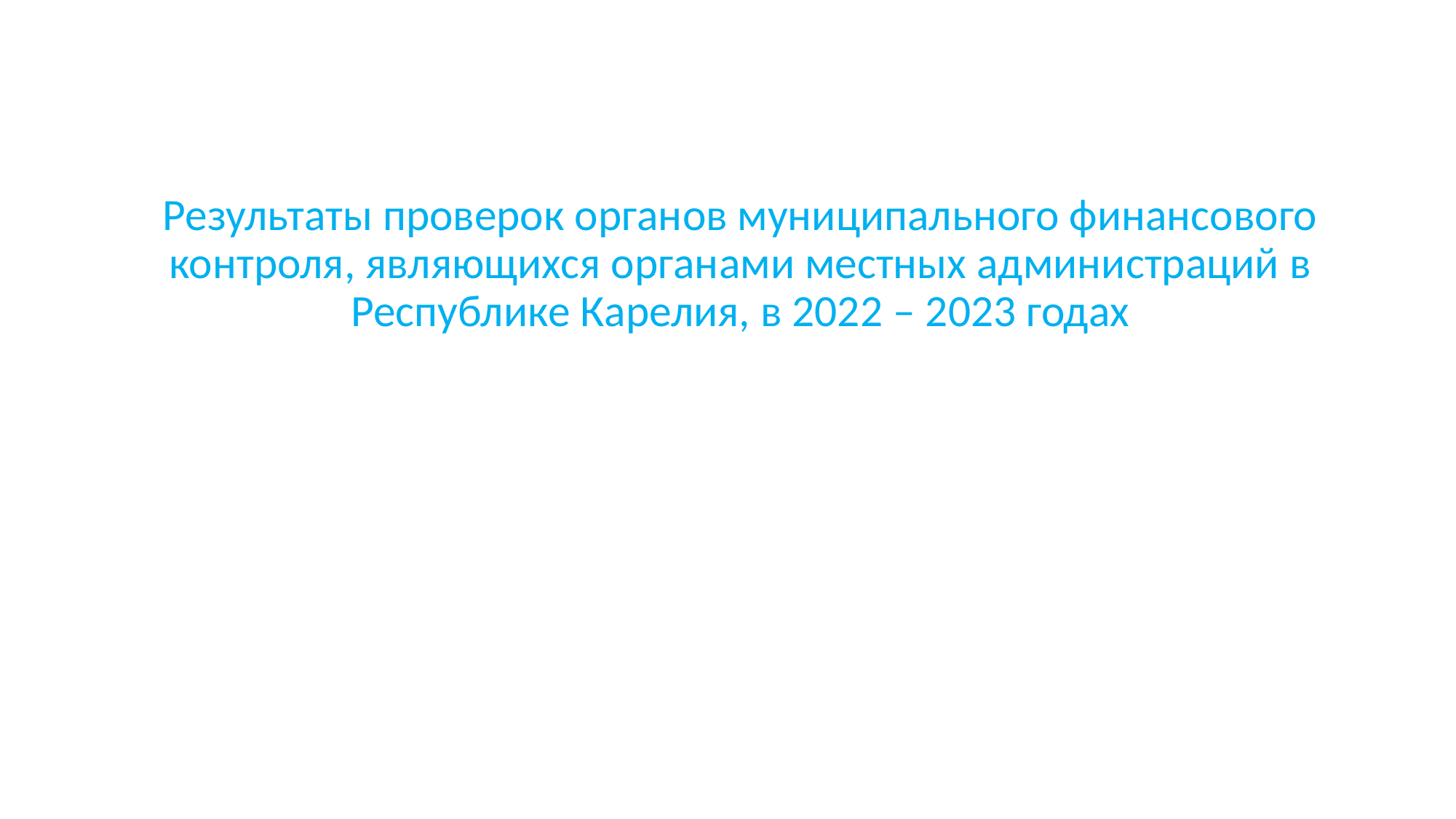

# Результаты проверок органов муниципального финансового контроля, являющихся органами местных администраций в Республике Карелия, в 2022 – 2023 годах